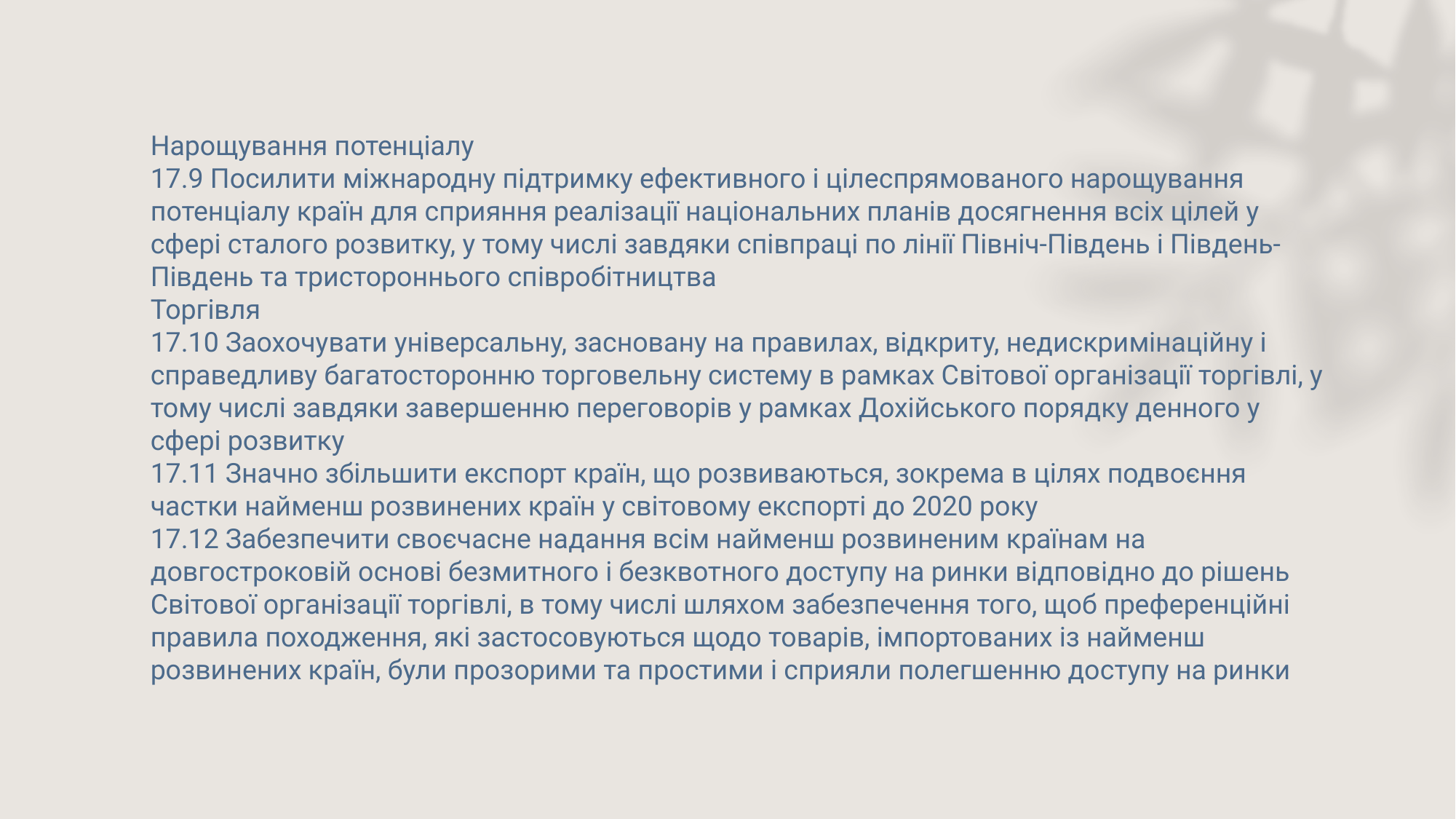

Нарощування потенціалу
17.9 Посилити міжнародну підтримку ефективного і цілеспрямованого нарощування потенціалу країн для сприяння реалізації національних планів досягнення всіх цілей у сфері сталого розвитку, у тому числі завдяки співпраці по лінії Північ-Південь і Південь-Південь та тристороннього співробітництва
Торгівля
17.10 Заохочувати універсальну, засновану на правилах, відкриту, недискримінаційну і справедливу багатосторонню торговельну систему в рамках Світової організації торгівлі, у тому числі завдяки завершенню переговорів у рамках Дохійського порядку денного у сфері розвитку
17.11 Значно збільшити експорт країн, що розвиваються, зокрема в цілях подвоєння частки найменш розвинених країн у світовому експорті до 2020 року
17.12 Забезпечити своєчасне надання всім найменш розвиненим країнам на довгостроковій основі безмитного і безквотного доступу на ринки відповідно до рішень Світової організації торгівлі, в тому числі шляхом забезпечення того, щоб преференційні правила походження, які застосовуються щодо товарів, імпортованих із найменш розвинених країн, були прозорими та простими і сприяли полегшенню доступу на ринки